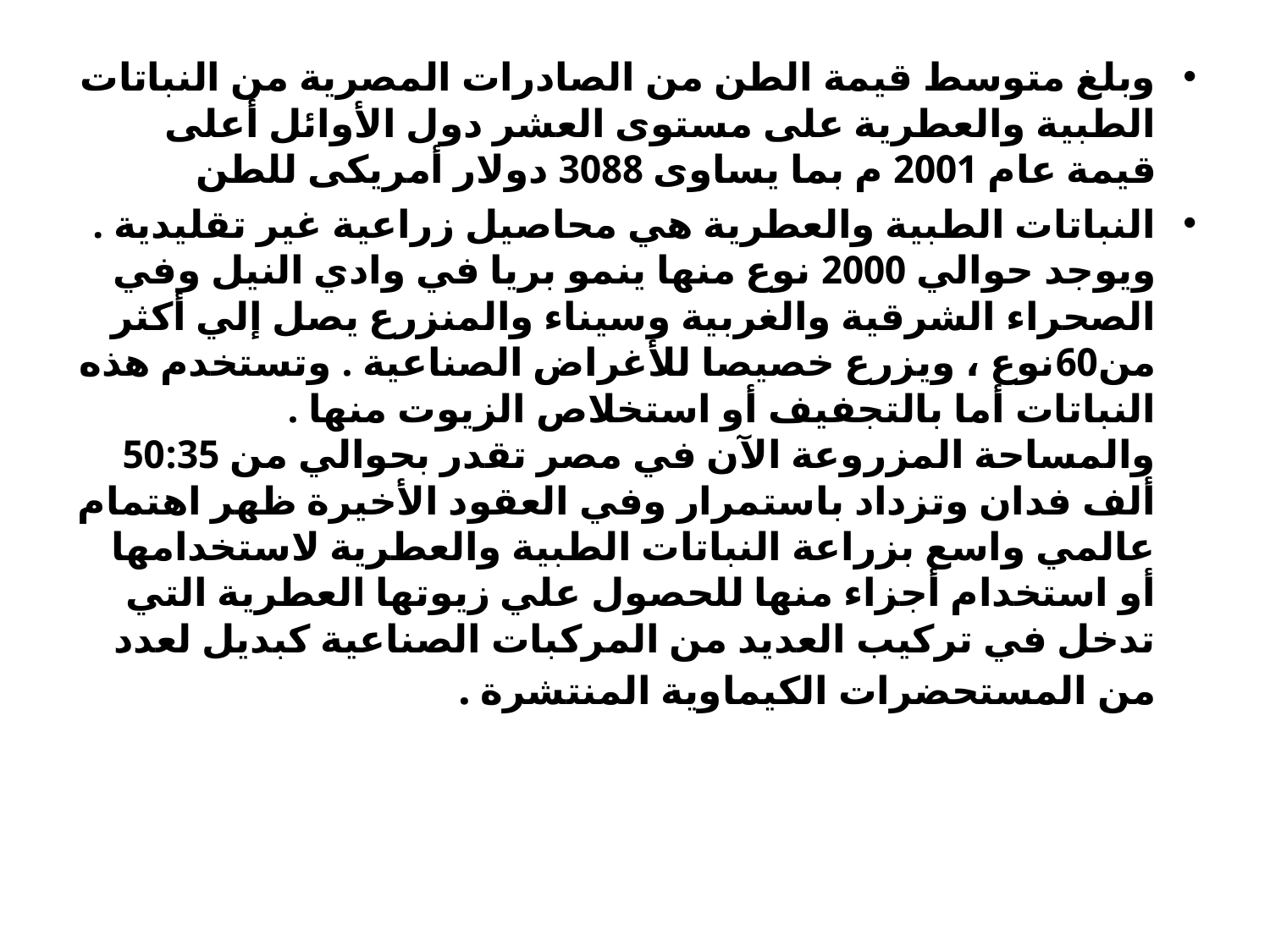

وبلغ متوسط قيمة الطن من الصادرات المصرية من النباتات الطبية والعطرية على مستوى العشر دول الأوائل أعلى قيمة عام 2001 م بما يساوى 3088 دولار أمريكى للطن
النباتات الطبية والعطرية هي محاصيل زراعية غير تقليدية . ويوجد حوالي 2000 نوع منها ينمو بريا في وادي النيل وفي الصحراء الشرقية والغربية وسيناء والمنزرع يصل إلي أكثر من60نوع ، ويزرع خصيصا للأغراض الصناعية . وتستخدم هذه النباتات أما بالتجفيف أو استخلاص الزيوت منها .
والمساحة المزروعة الآن في مصر تقدر بحوالي من 50:35 ألف فدان وتزداد باستمرار وفي العقود الأخيرة ظهر اهتمام عالمي واسع بزراعة النباتات الطبية والعطرية لاستخدامها أو استخدام أجزاء منها للحصول علي زيوتها العطرية التي تدخل في تركيب العديد من المركبات الصناعية كبديل لعدد من المستحضرات الكيماوية المنتشرة .